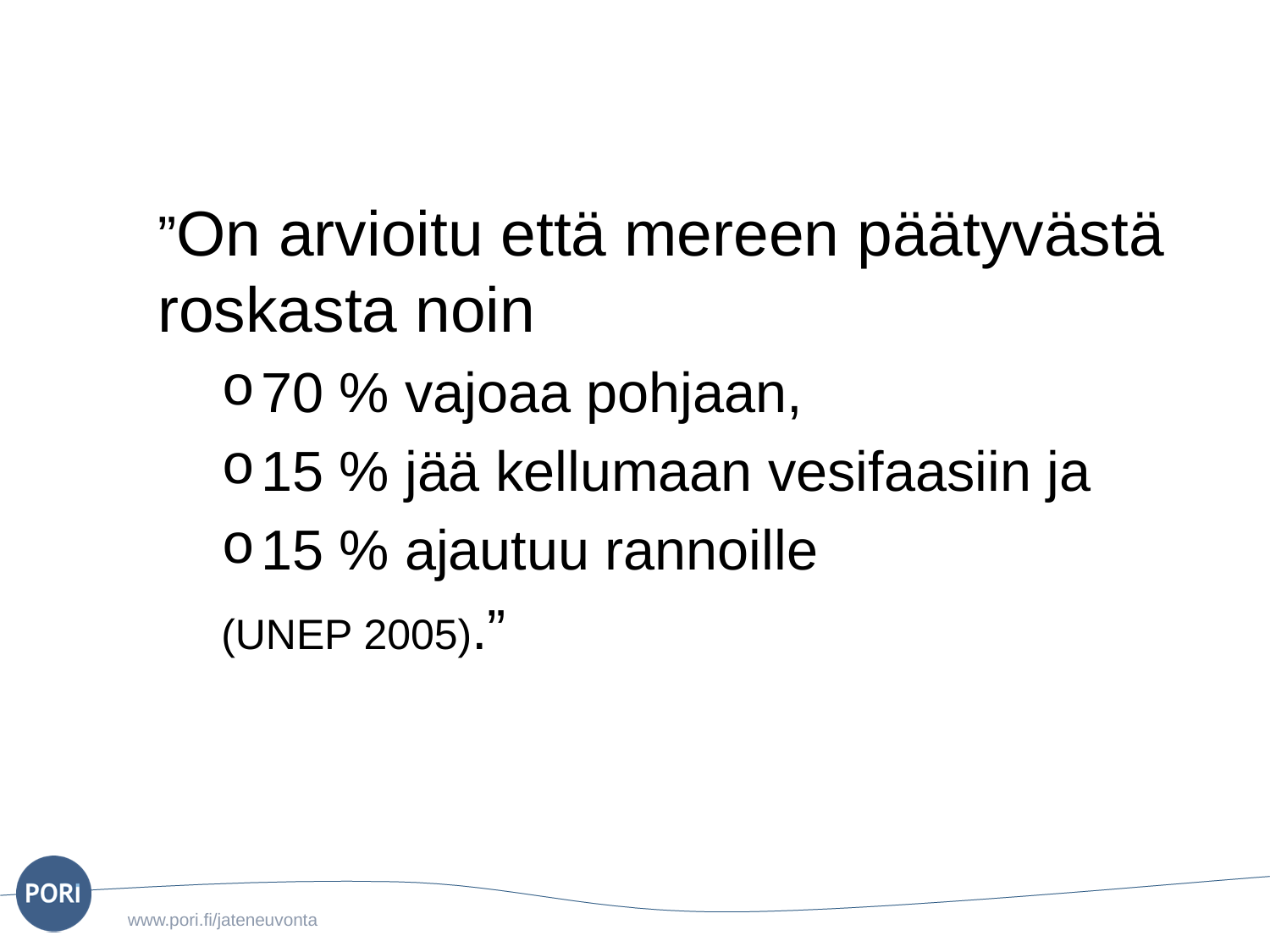

”On arvioitu että mereen päätyvästä roskasta noin
70 % vajoaa pohjaan,
15 % jää kellumaan vesifaasiin ja
15 % ajautuu rannoille
(UNEP 2005).”

www.pori.fi/jateneuvonta